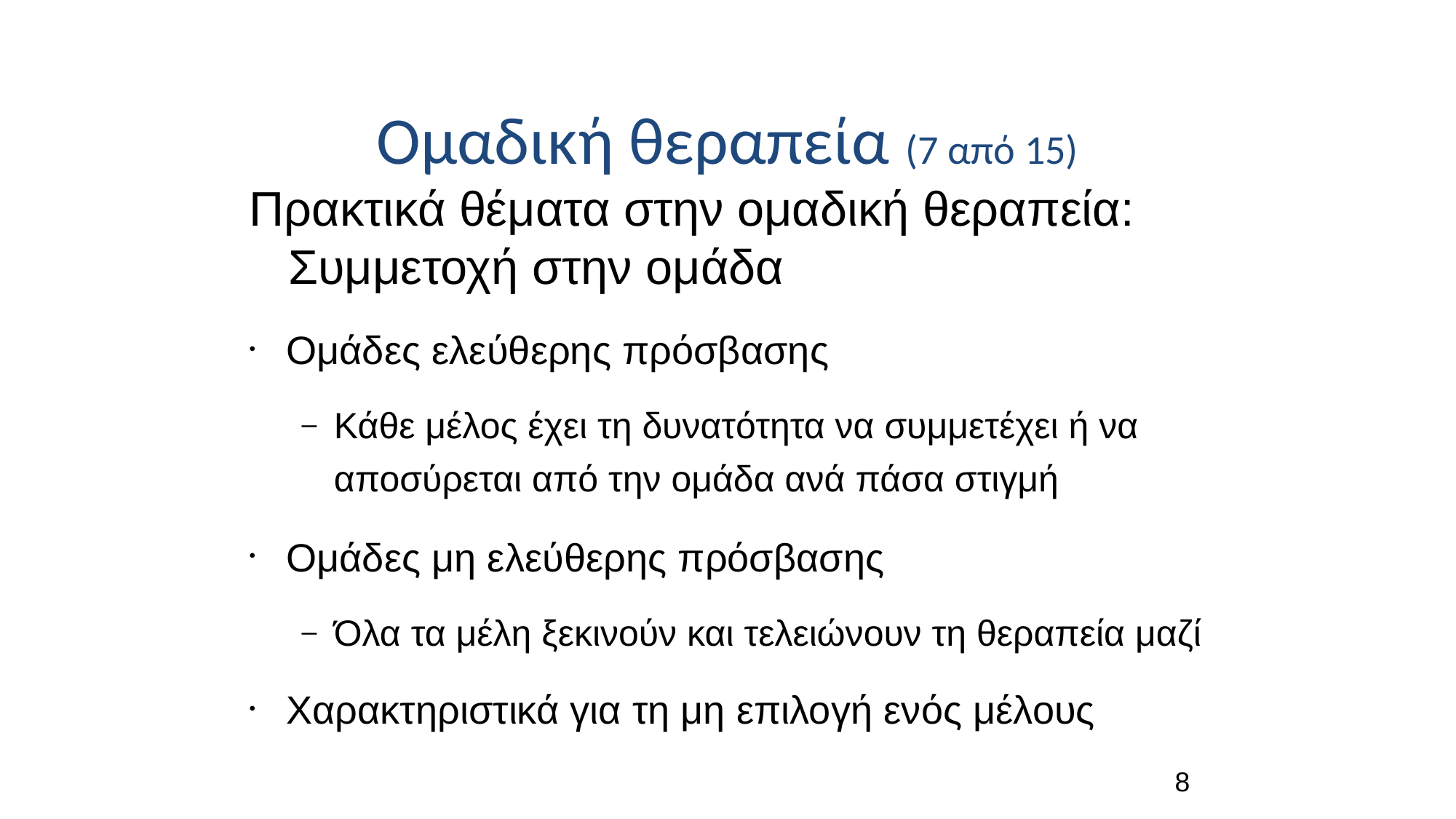

Ομαδική θεραπεία (7 από 15)
Πρακτικά θέματα στην ομαδική θεραπεία: Συμμετοχή στην ομάδα
Oμάδες ελεύθερης πρόσβασης
Κάθε μέλος έχει τη δυνατότητα να συμμετέχει ή να αποσύρεται από την ομάδα ανά πάσα στιγμή
Ομάδες μη ελεύθερης πρόσβασης
Όλα τα μέλη ξεκινούν και τελειώνουν τη θεραπεία μαζί
Χαρακτηριστικά για τη μη επιλογή ενός μέλους
8